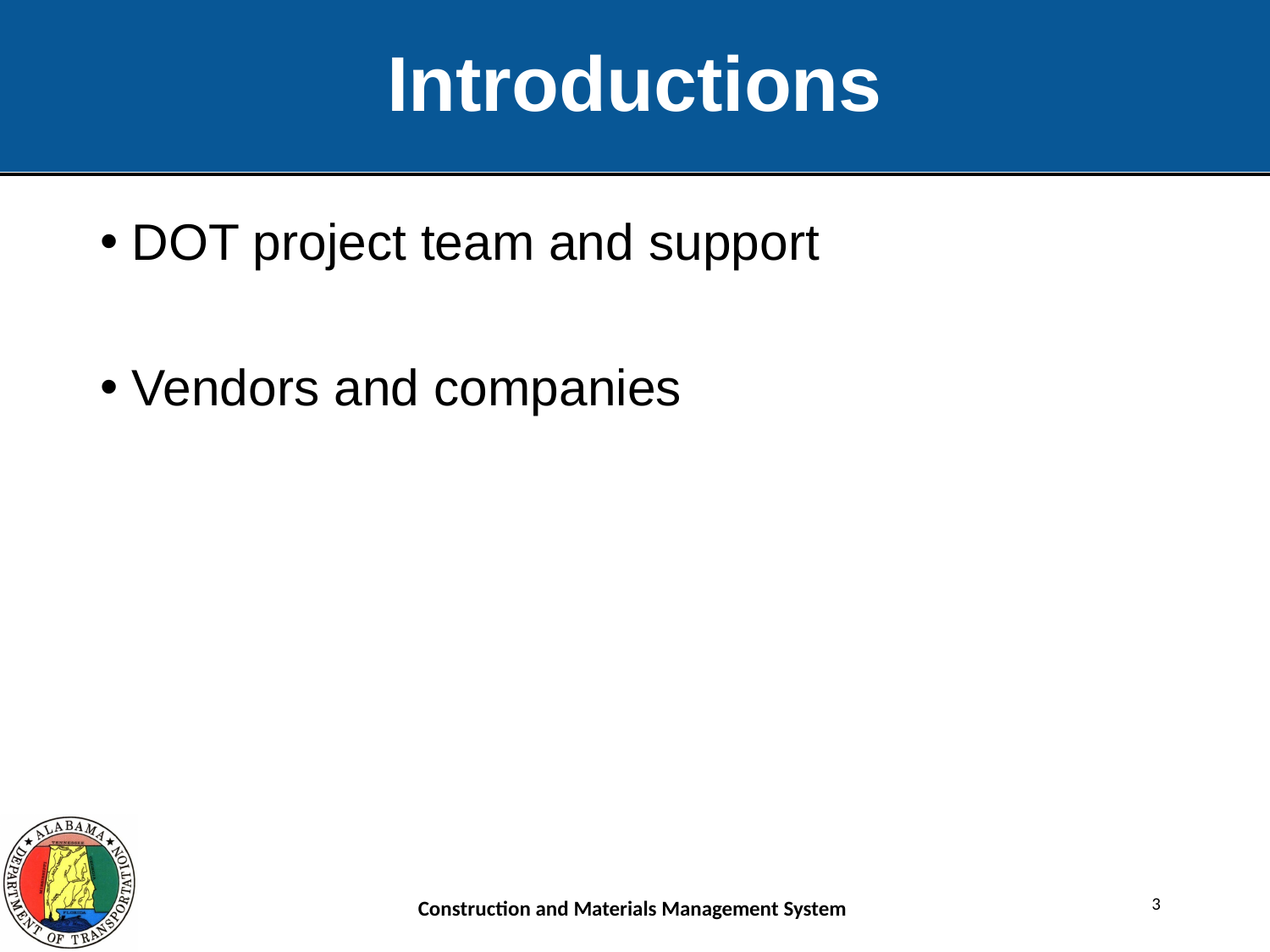

# Introductions
DOT project team and support

Vendors and companies
3
Construction and Materials Management System